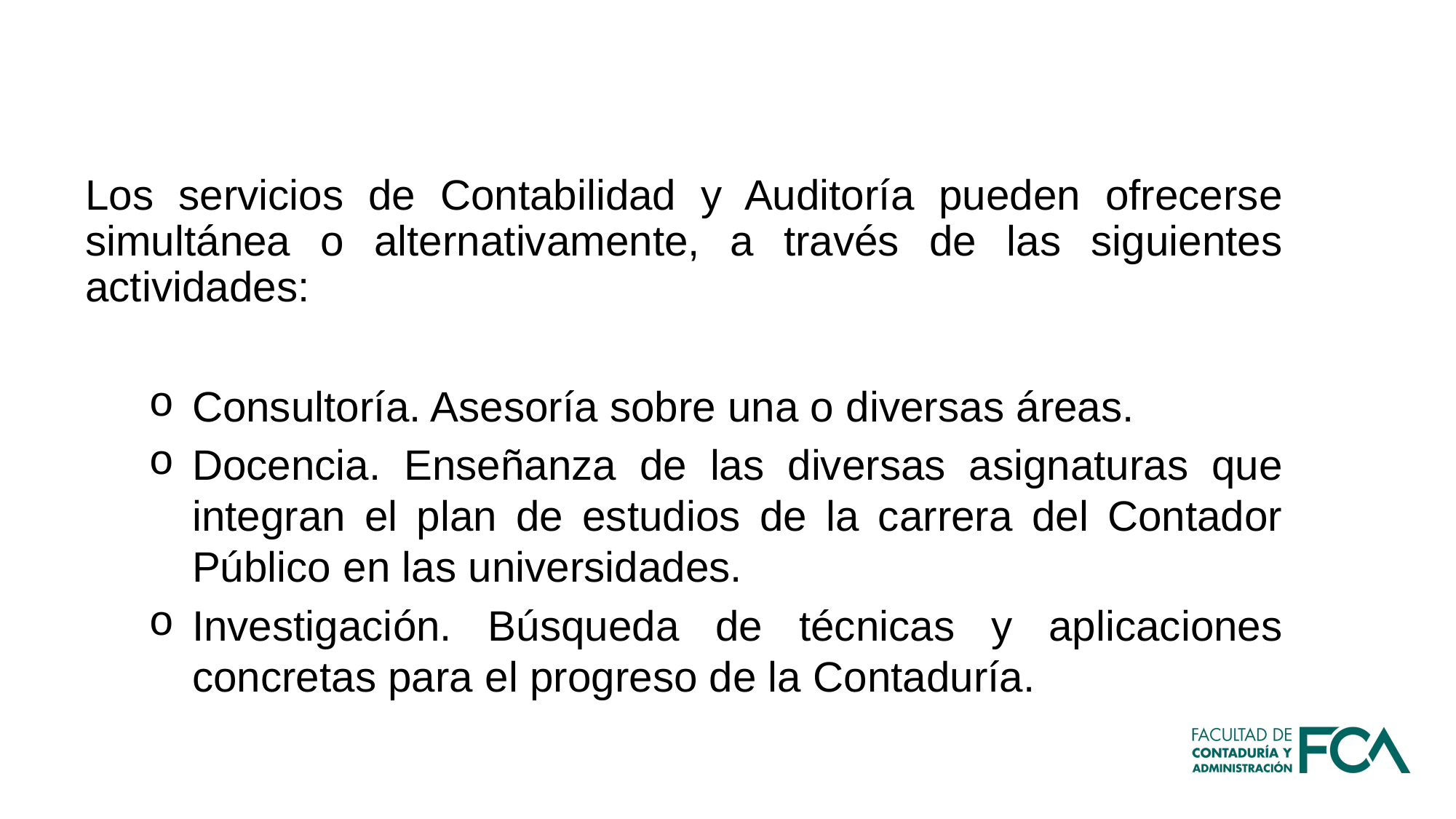

Los servicios de Contabilidad y Auditoría pueden ofrecerse simultánea o alternativamente, a través de las siguientes actividades:

Consultoría. Asesoría sobre una o diversas áreas.
Docencia. Enseñanza de las diversas asignaturas que integran el plan de estudios de la carrera del Contador Público en las universidades.
Investigación. Búsqueda de técnicas y aplicaciones concretas para el progreso de la Contaduría.